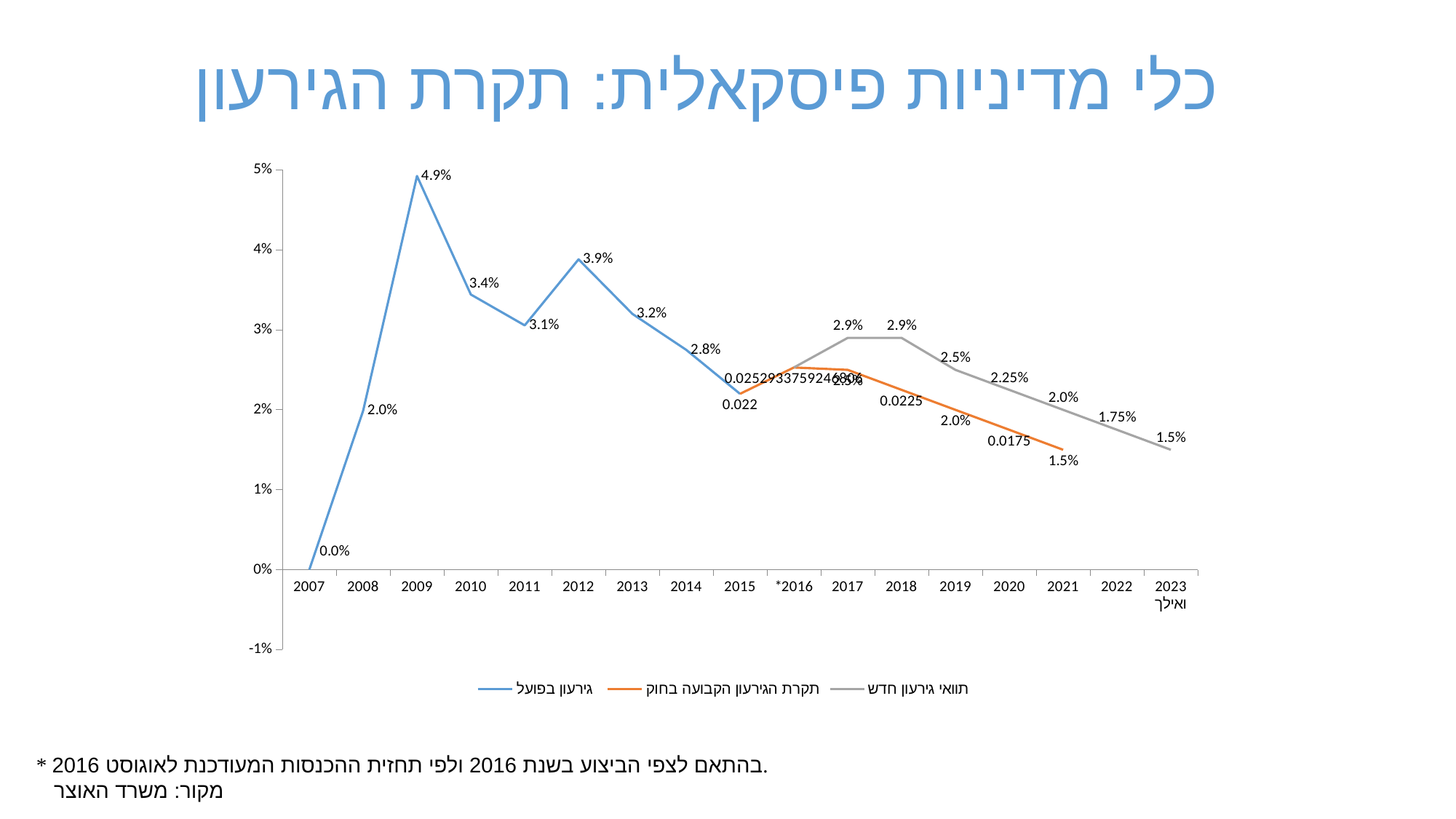

# כלי מדיניות פיסקאלית: תקרת הגירעון

[unsupported chart]

* בהתאם לצפי הביצוע בשנת 2016 ולפי תחזית ההכנסות המעודכנת לאוגוסט 2016.
   מקור: משרד האוצר